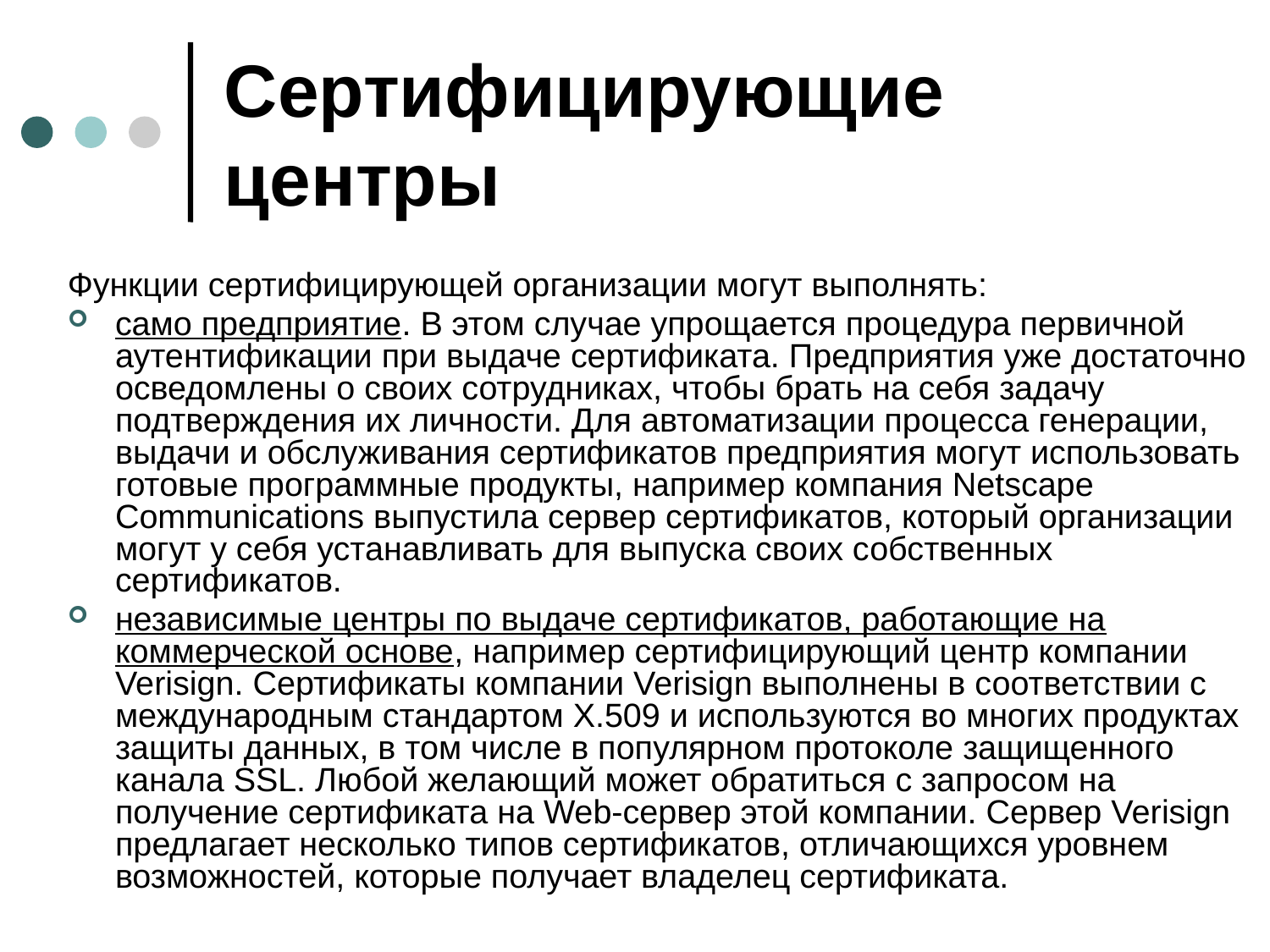

# Сертифицирующие центры
Функции сертифицирующей организации могут выполнять:
само предприятие. В этом случае упрощается процедура первичной аутентификации при выдаче сертификата. Предприятия уже достаточно осведомлены о своих сотрудниках, чтобы брать на себя задачу подтверждения их личности. Для автоматизации процесса генерации, выдачи и обслуживания сертификатов предприятия могут использовать готовые программные продукты, например компания Netscape Communications выпустила сервер сертификатов, который организации могут у себя устанавливать для выпуска своих собственных сертификатов.
независимые центры по выдаче сертификатов, работающие на коммерческой основе, например сертифицирующий центр компании Verisign. Сертификаты компании Verisign выполнены в соответствии с международным стандартом Х.509 и используются во многих продуктах защиты данных, в том числе в популярном протоколе защищенного канала SSL. Любой желающий может обратиться с запросом на получение сертификата на Web-сервер этой компании. Сервер Verisign предлагает несколько типов сертификатов, отличающихся уровнем возможностей, которые получает владелец сертификата.